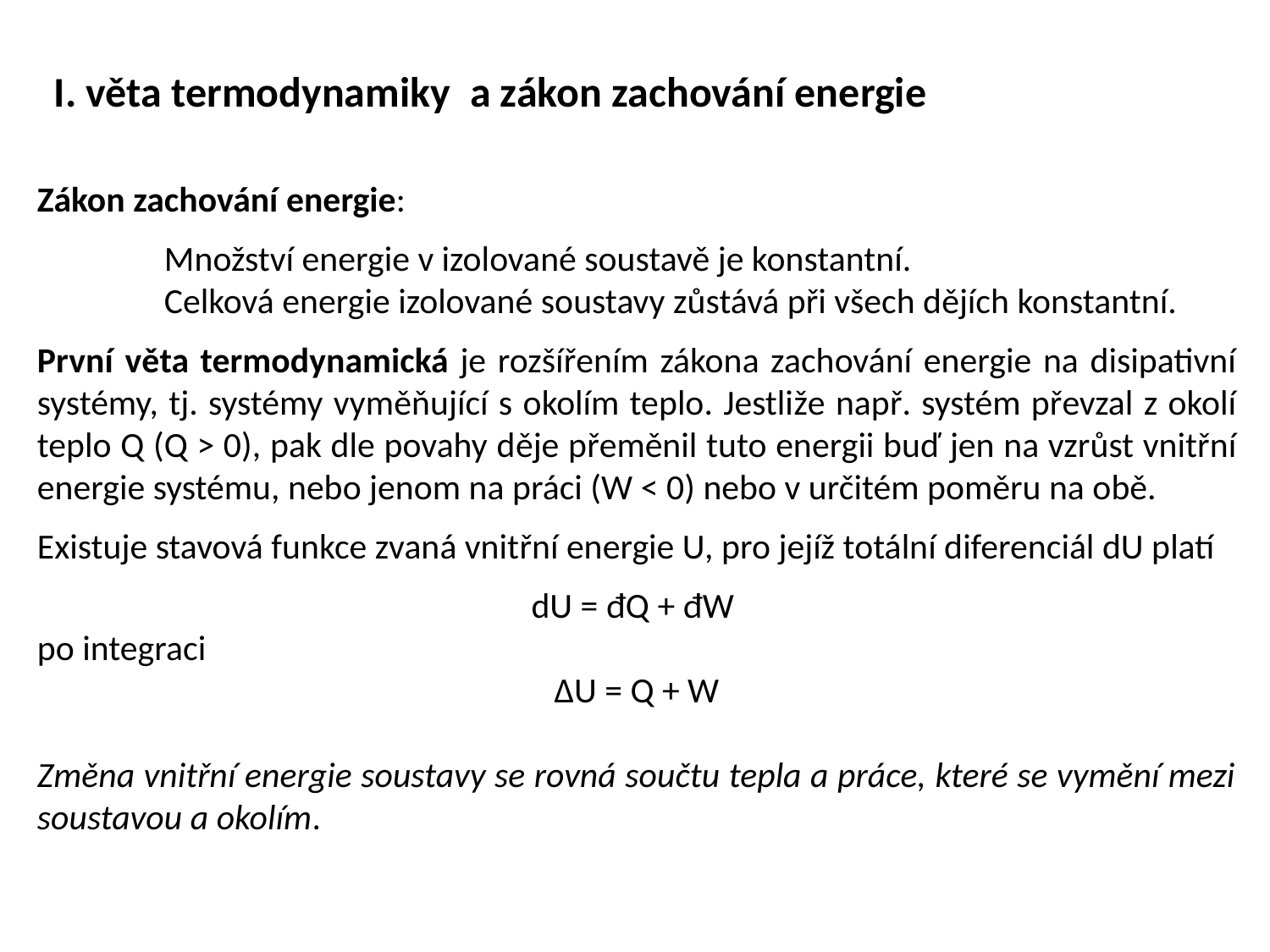

# I. věta termodynamiky  a zákon zachování energie
Zákon zachování energie:

	Množství energie v izolované soustavě je konstantní.
	Celková energie izolované soustavy zůstává při všech dějích konstantní.

První věta termodynamická je rozšířením zákona zachování energie na disipativní systémy, tj. systémy vyměňující s okolím teplo. Jestliže např. systém převzal z okolí teplo Q (Q > 0), pak dle povahy děje přeměnil tuto energii buď jen na vzrůst vnitřní energie systému, nebo jenom na práci (W < 0) nebo v určitém poměru na obě.

Existuje stavová funkce zvaná vnitřní energie U, pro jejíž totální diferenciál dU platí

dU = đQ + đW
po integraci
∆U = Q + W

Změna vnitřní energie soustavy se rovná součtu tepla a práce, které se vymění mezi soustavou a okolím.